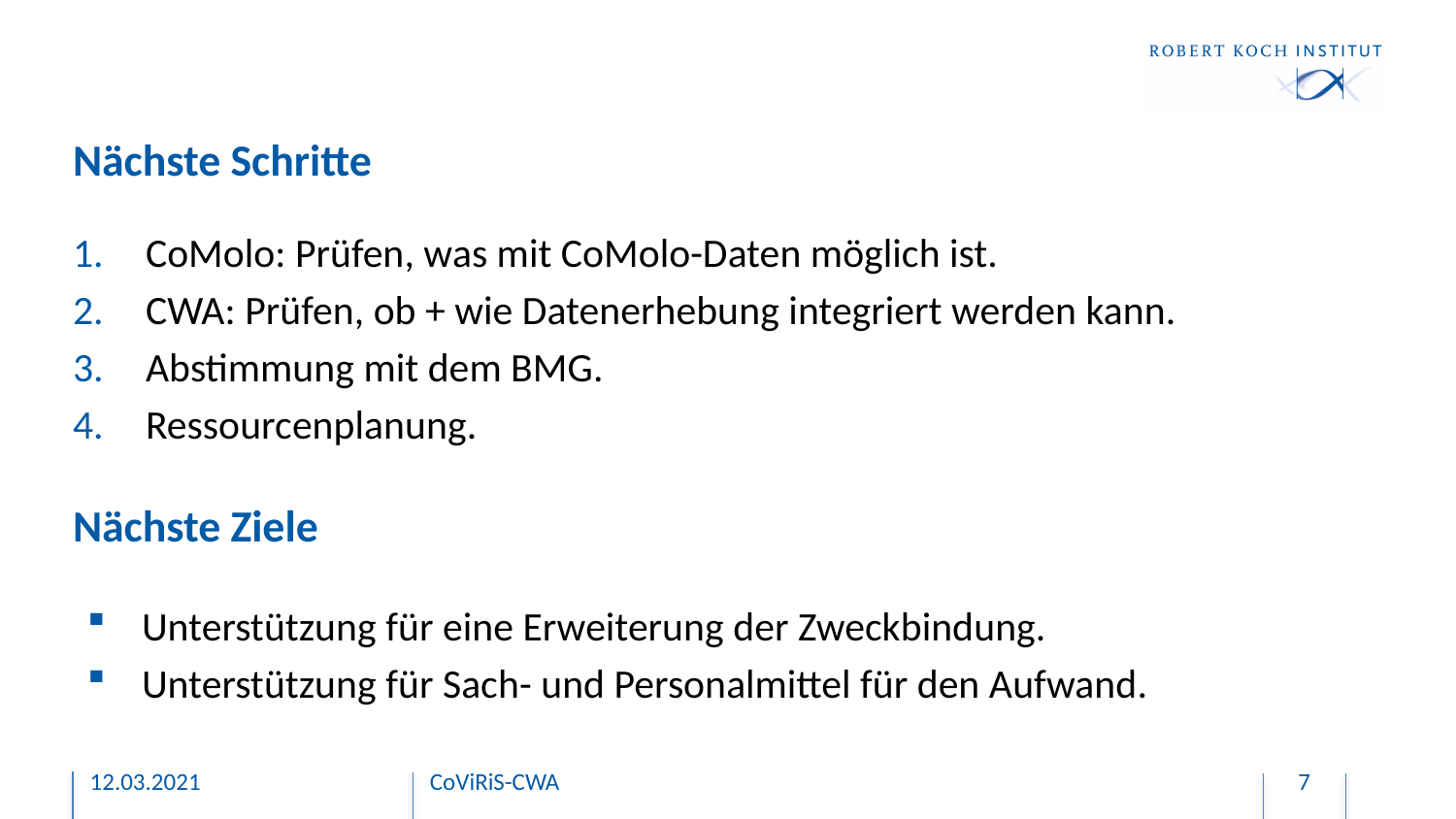

# Nächste Schritte
CoMolo: Prüfen, was mit CoMolo-Daten möglich ist.
CWA: Prüfen, ob + wie Datenerhebung integriert werden kann.
Abstimmung mit dem BMG.
Ressourcenplanung.
Nächste Ziele
Unterstützung für eine Erweiterung der Zweckbindung.
Unterstützung für Sach- und Personalmittel für den Aufwand.

12.03.2021
CoViRiS-CWA
7